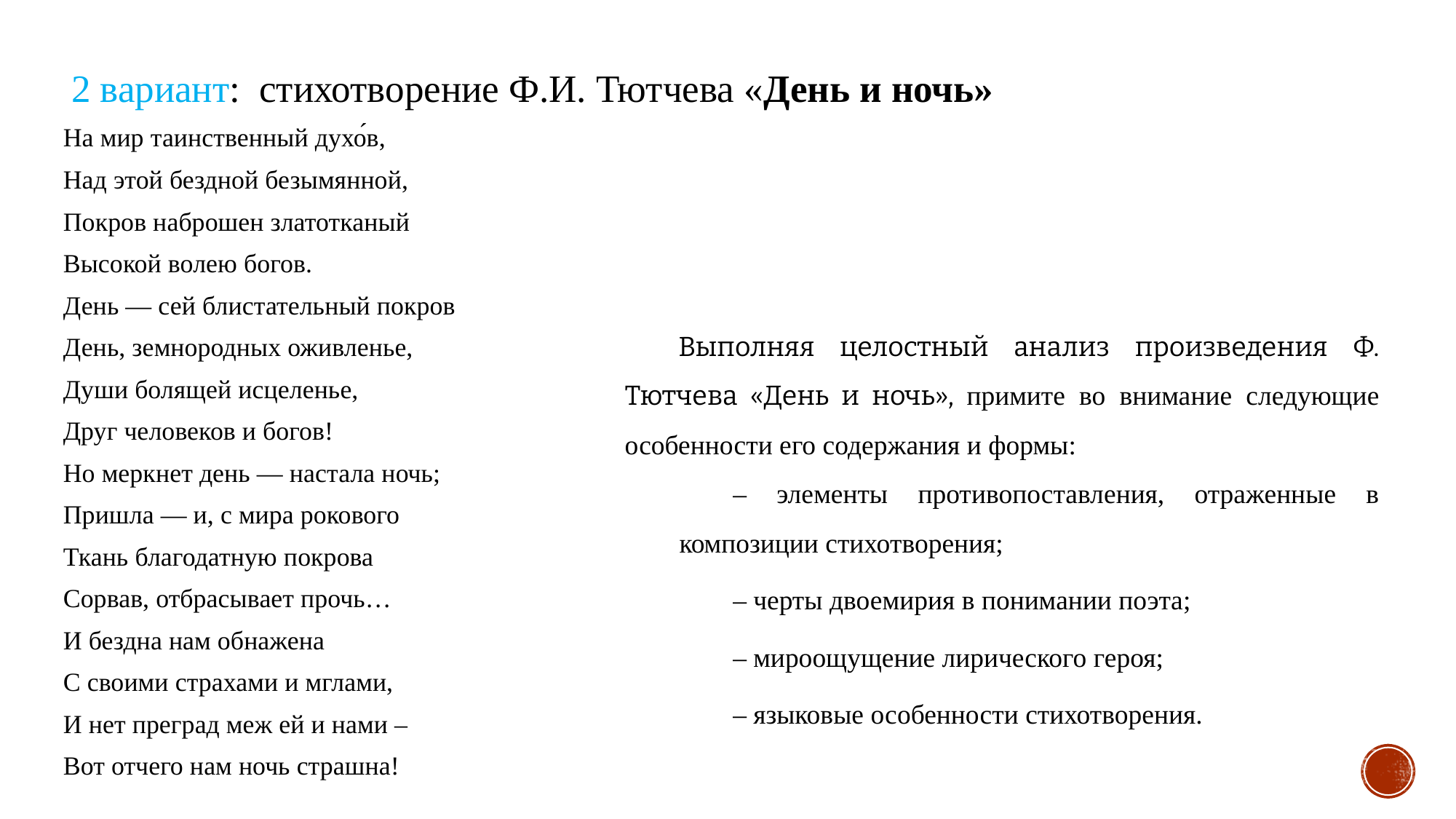

2 вариант:  стихотворение Ф.И. Тютчева «День и ночь»
На мир таинственный духо́в,
Над этой бездной безымянной,
Покров наброшен златотканый
Высокой волею богов.
День — сей блистательный покров
День, земнородных оживленье,
Души болящей исцеленье,
Друг человеков и богов!
Но меркнет день — настала ночь;
Пришла — и, с мира рокового
Ткань благодатную покрова
Сорвав, отбрасывает прочь…
И бездна нам обнажена
С своими страхами и мглами,
И нет преград меж ей и нами –
Вот отчего нам ночь страшна!

Выполняя целостный анализ произведения Ф. Тютчева «День и ночь», примите во внимание следующие особенности его содержания и формы:
– элементы противопоставления, отраженные в композиции стихотворения;
– черты двоемирия в понимании поэта;
– мироощущение лирического героя;
– языковые особенности стихотворения.